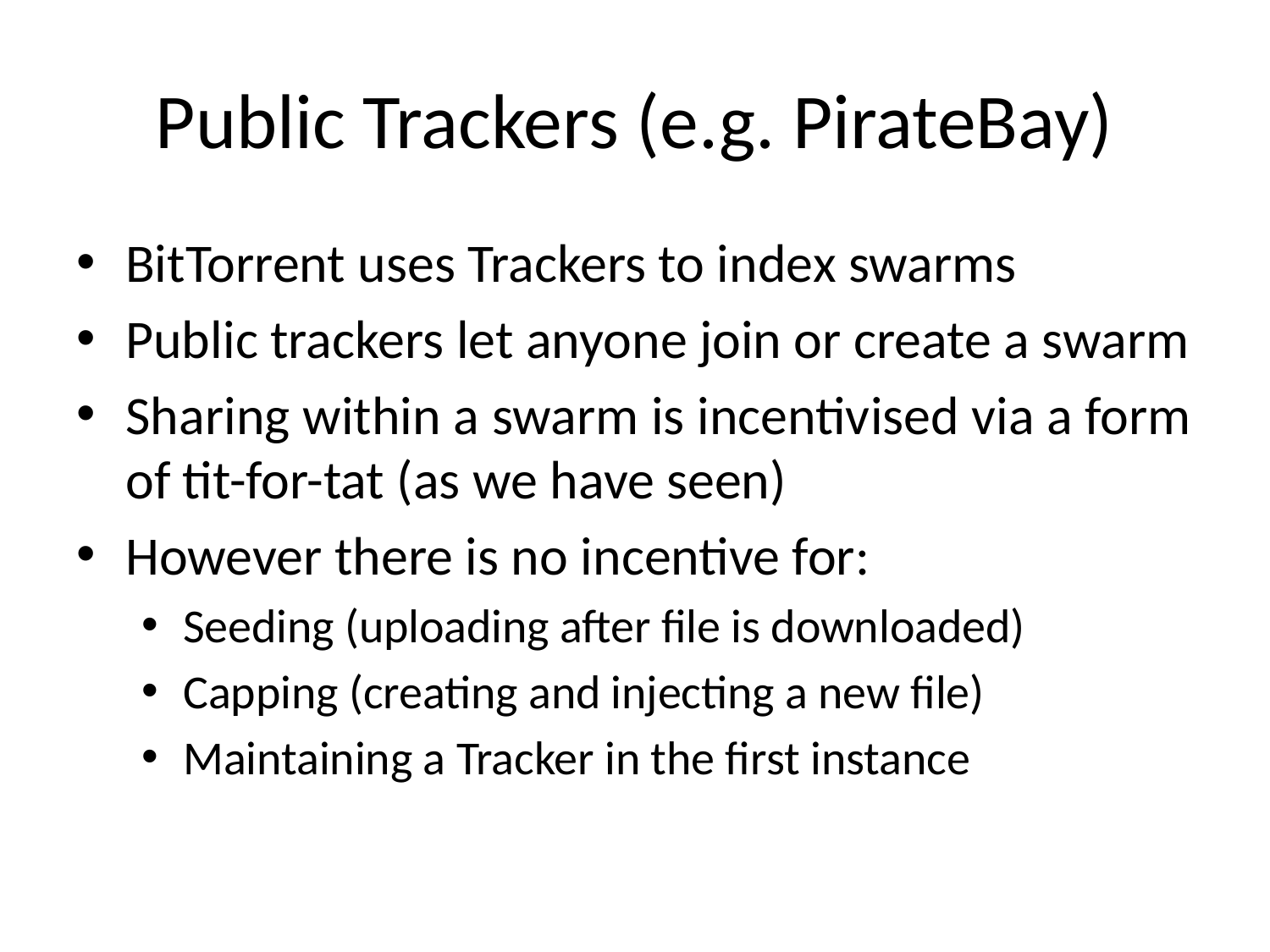

# Public Trackers (e.g. PirateBay)
BitTorrent uses Trackers to index swarms
Public trackers let anyone join or create a swarm
Sharing within a swarm is incentivised via a form of tit-for-tat (as we have seen)
However there is no incentive for:
Seeding (uploading after file is downloaded)
Capping (creating and injecting a new file)
Maintaining a Tracker in the first instance